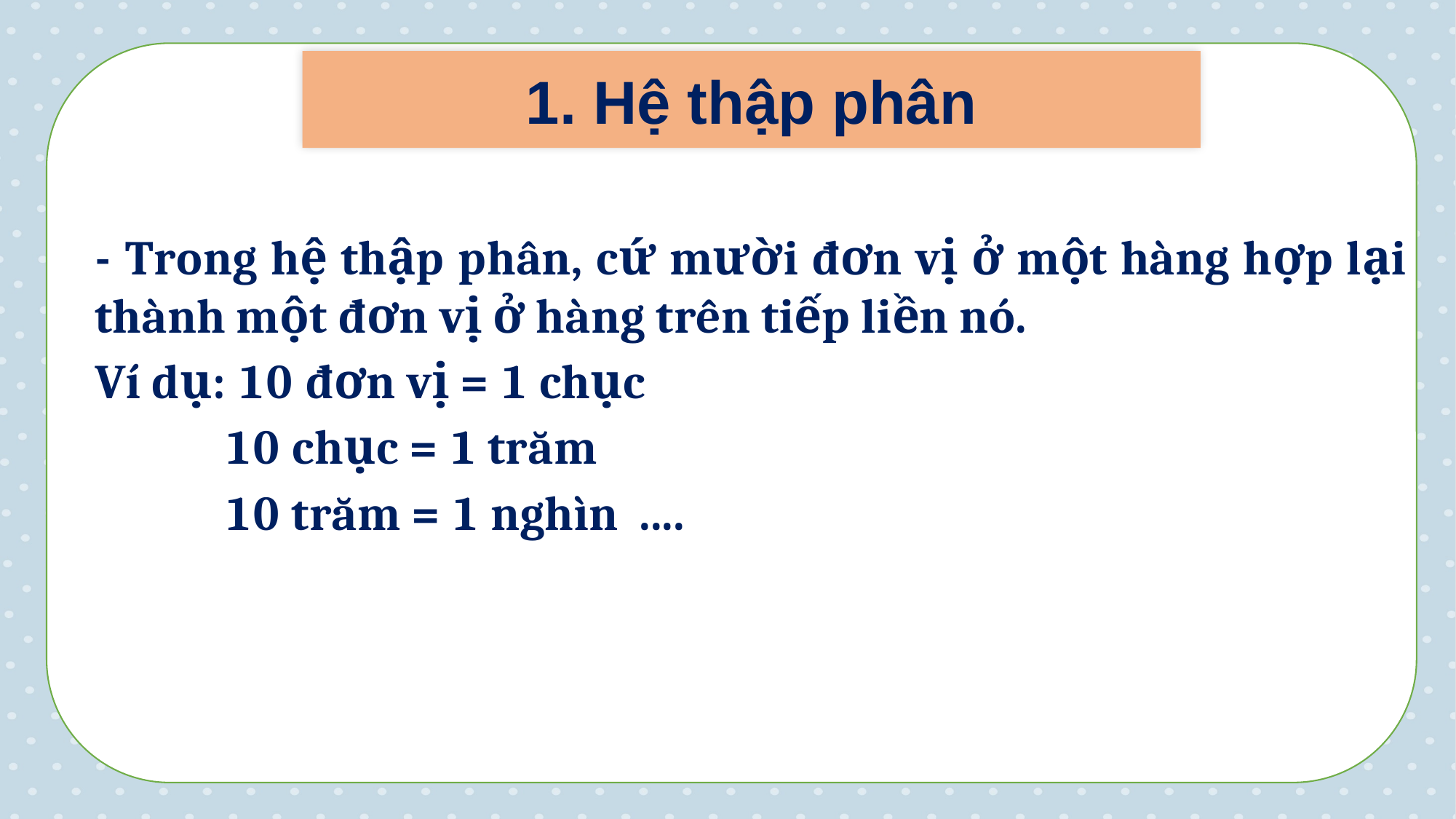

1. Hệ thập phân
- Trong hệ thập phân, cứ mười đơn vị ở một hàng hợp lại thành một đơn vị ở hàng trên tiếp liền nó.
Ví dụ: 10 đơn vị = 1 chục
            10 chục = 1 trăm
            10 trăm = 1 nghìn  ....